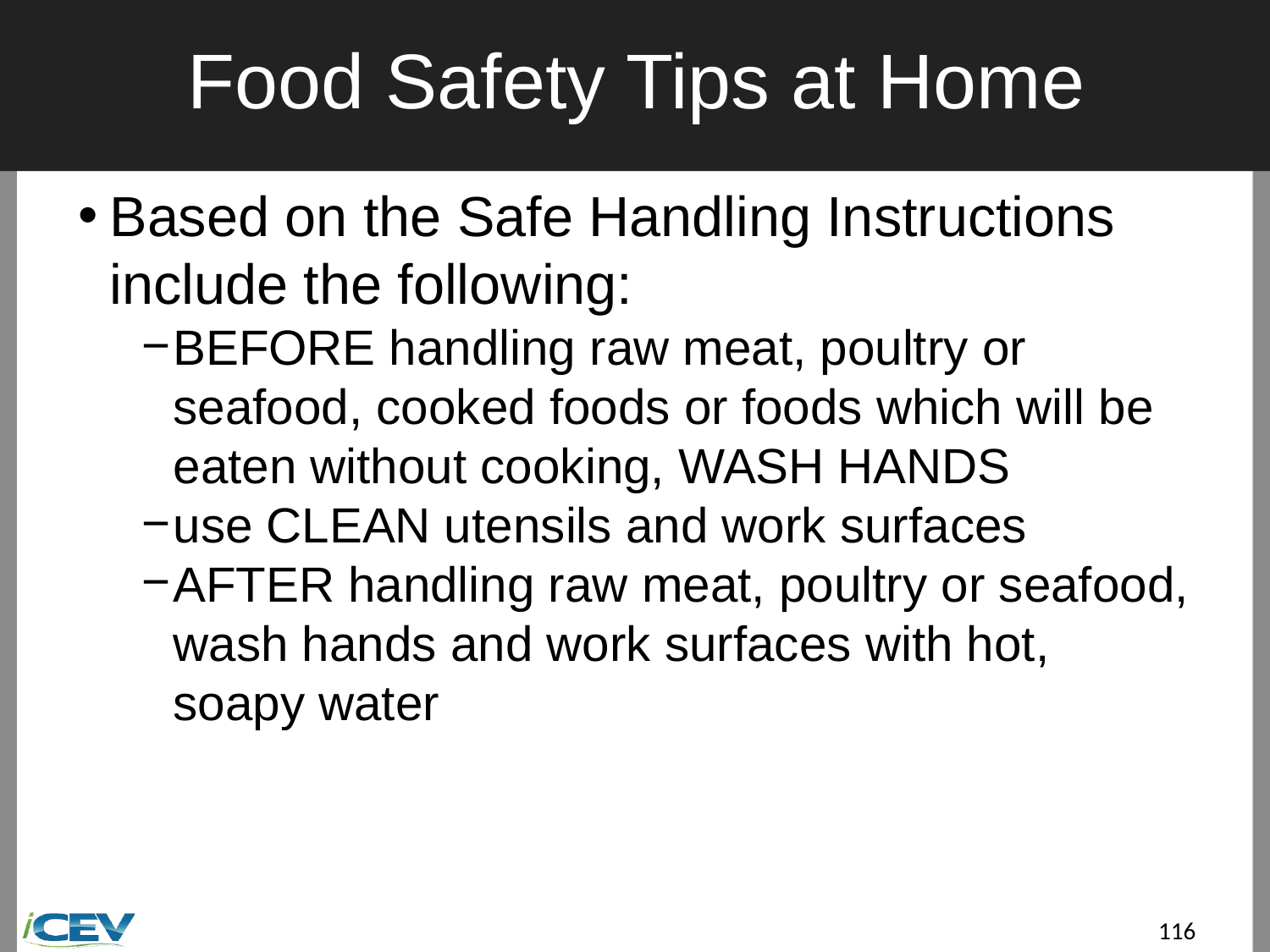

# Food Safety Tips at Home
Based on the Safe Handling Instructions include the following:
BEFORE handling raw meat, poultry or seafood, cooked foods or foods which will be eaten without cooking, WASH HANDS
use CLEAN utensils and work surfaces
AFTER handling raw meat, poultry or seafood, wash hands and work surfaces with hot, soapy water